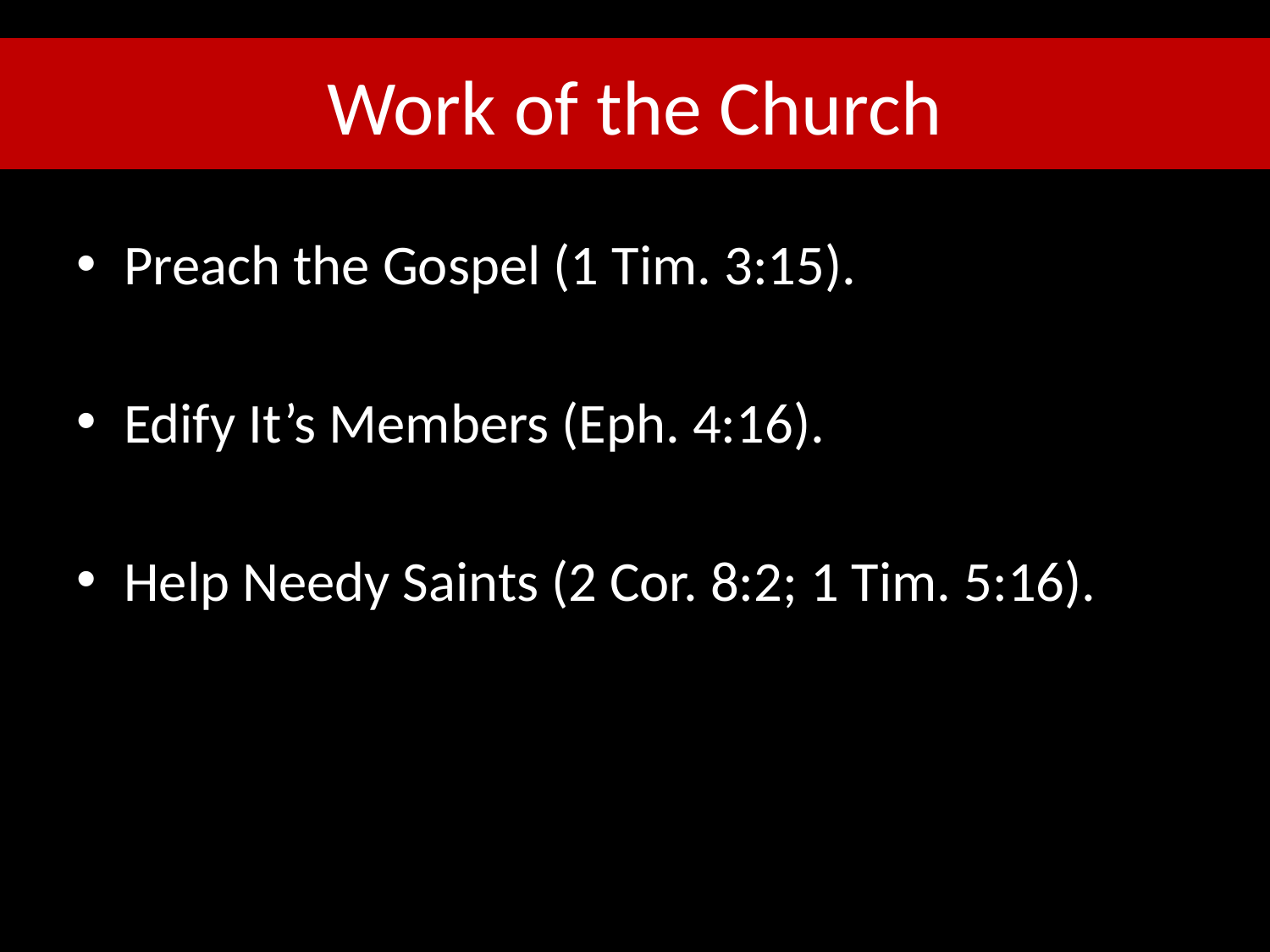

# Work of the Church
Preach the Gospel (1 Tim. 3:15).

Edify It’s Members (Eph. 4:16).

Help Needy Saints (2 Cor. 8:2; 1 Tim. 5:16).